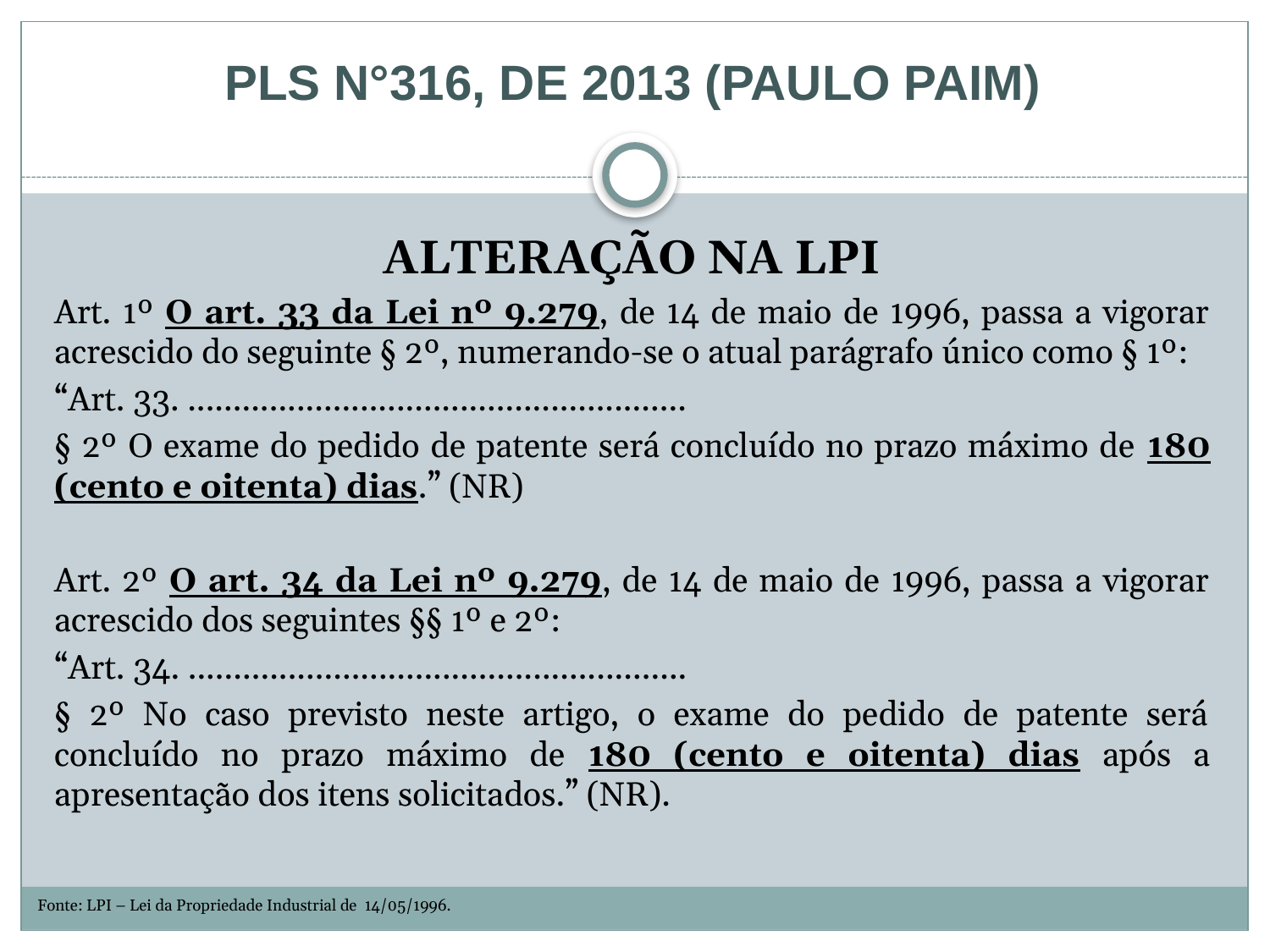

# PLS N°316, DE 2013 (PAULO PAIM)
ALTERAÇÃO NA LPI
Art. 1º O art. 33 da Lei nº 9.279, de 14 de maio de 1996, passa a vigorar acrescido do seguinte § 2º, numerando-se o atual parágrafo único como § 1º:
“Art. 33. .......................................................
§ 2º O exame do pedido de patente será concluído no prazo máximo de 180 (cento e oitenta) dias.” (NR)

Art. 2º O art. 34 da Lei nº 9.279, de 14 de maio de 1996, passa a vigorar acrescido dos seguintes §§ 1º e 2º:
“Art. 34. .......................................................
§ 2º No caso previsto neste artigo, o exame do pedido de patente será concluído no prazo máximo de 180 (cento e oitenta) dias após a apresentação dos itens solicitados.” (NR).

Fonte: LPI – Lei da Propriedade Industrial de  14/05/1996.